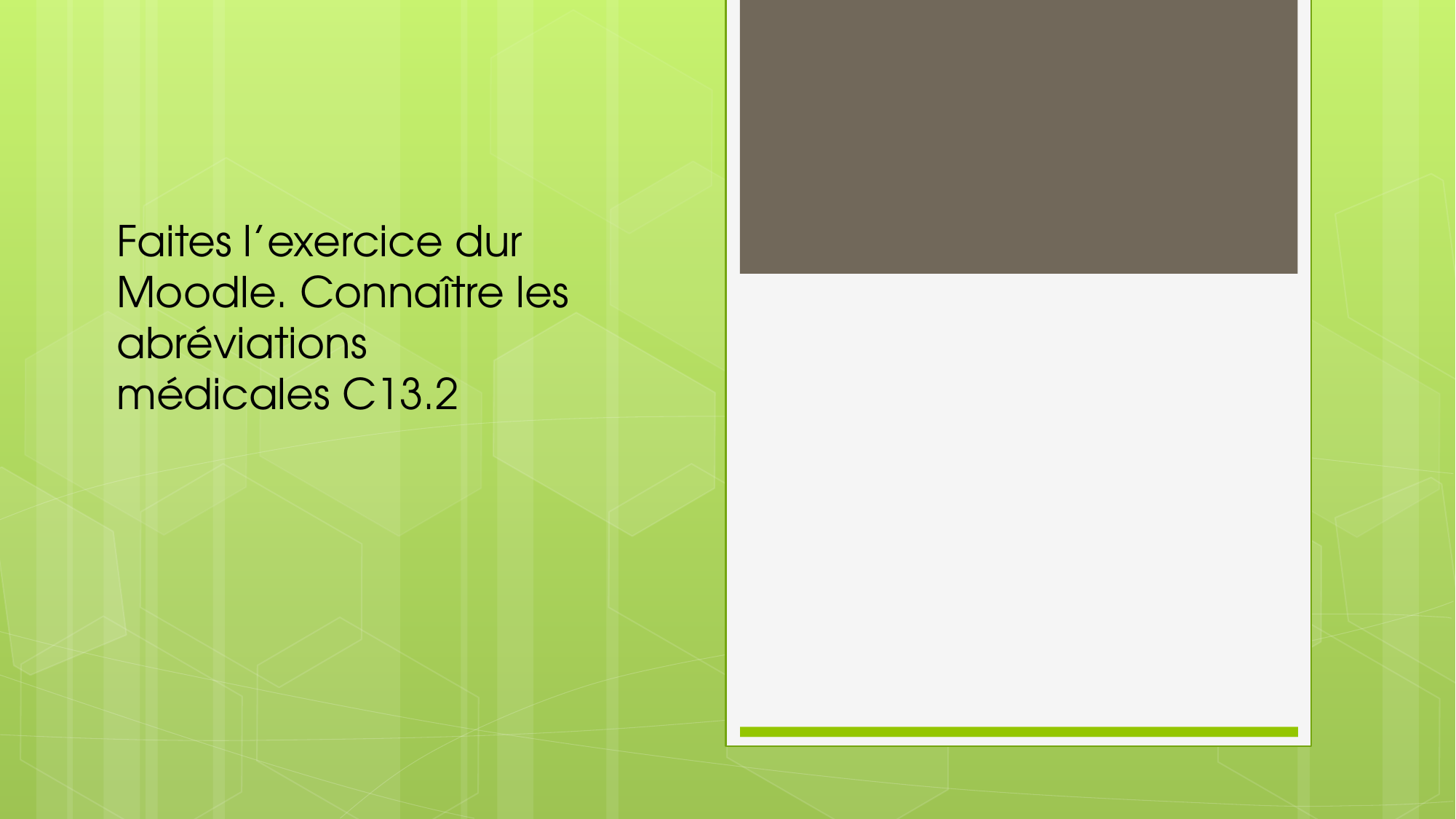

Faites l’exercice dur Moodle. Connaître les abréviations médicales C13.2